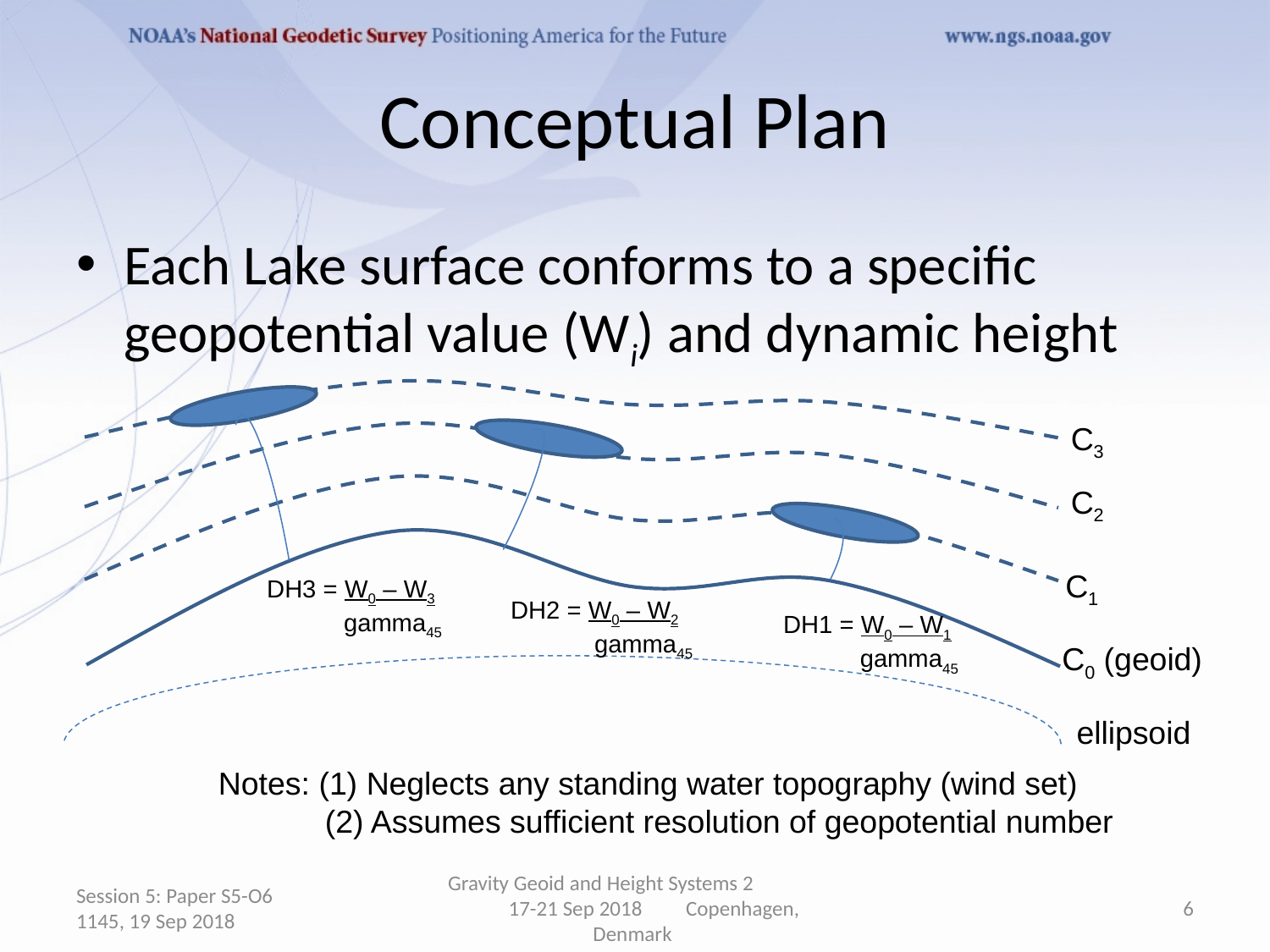

# Conceptual Plan
Each Lake surface conforms to a specific geopotential value (Wi) and dynamic height

C3

C2

C1
DH3 = W0 – W3
           gamma45
DH2 = W0 – W2
            gamma45
DH1 = W0 – W1
           gamma45
C0 (geoid)

ellipsoid
Notes: (1) Neglects any standing water topography (wind set)
            (2) Assumes sufficient resolution of geopotential number
Session 5: Paper S5-O6
1145, 19 Sep 2018
Gravity Geoid and Height Systems 2                       17-21 Sep 2018         Copenhagen, Denmark
6